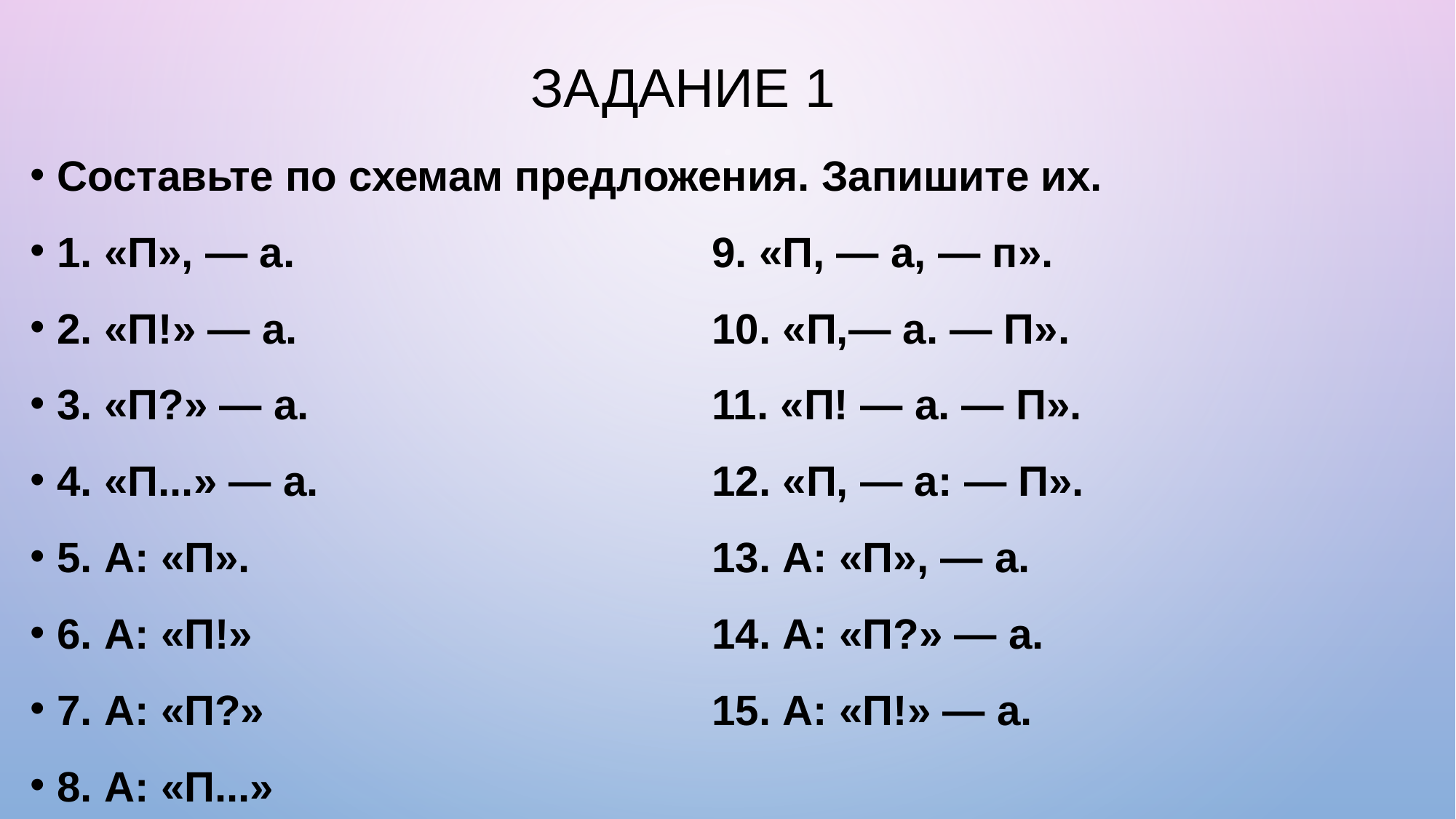

# Задание 1
Составьте по схемам предложения. Запишите их.
1. «П», — а. 				9. «П, — а, — п».
2. «П!» — а. 				10. «П,— а. — П».
3. «П?» — а. 				11. «П! — а. — П».
4. «П...» — а. 				12. «П, — а: — П».
5. А: «П». 					13. А: «П», — а.
6. А: «П!»					14. А: «П?» — а.
7. А: «П?» 				15. А: «П!» — а.
8. А: «П...»